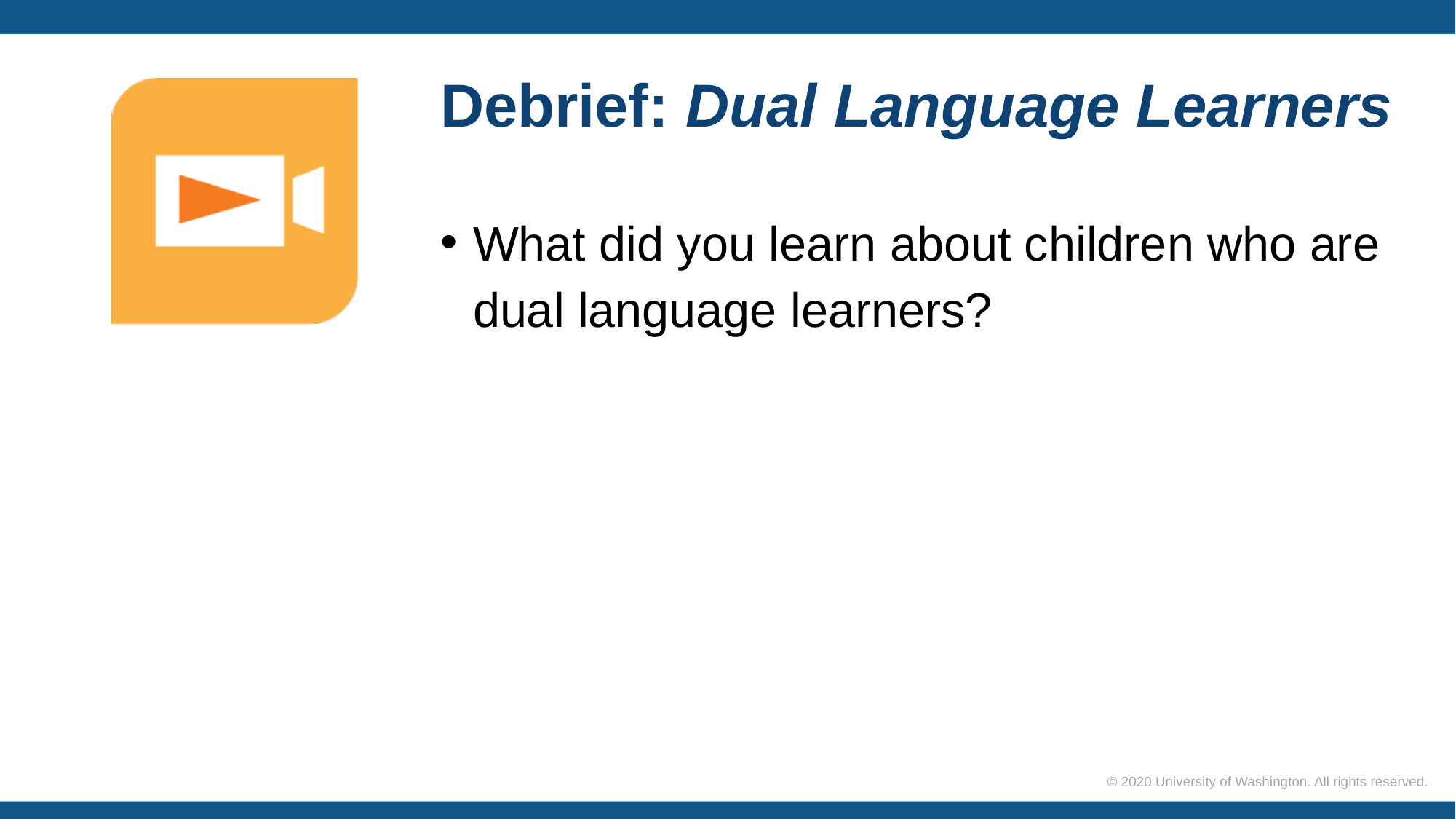

# Debrief: Dual Language Learners
What did you learn about children who are dual language learners?